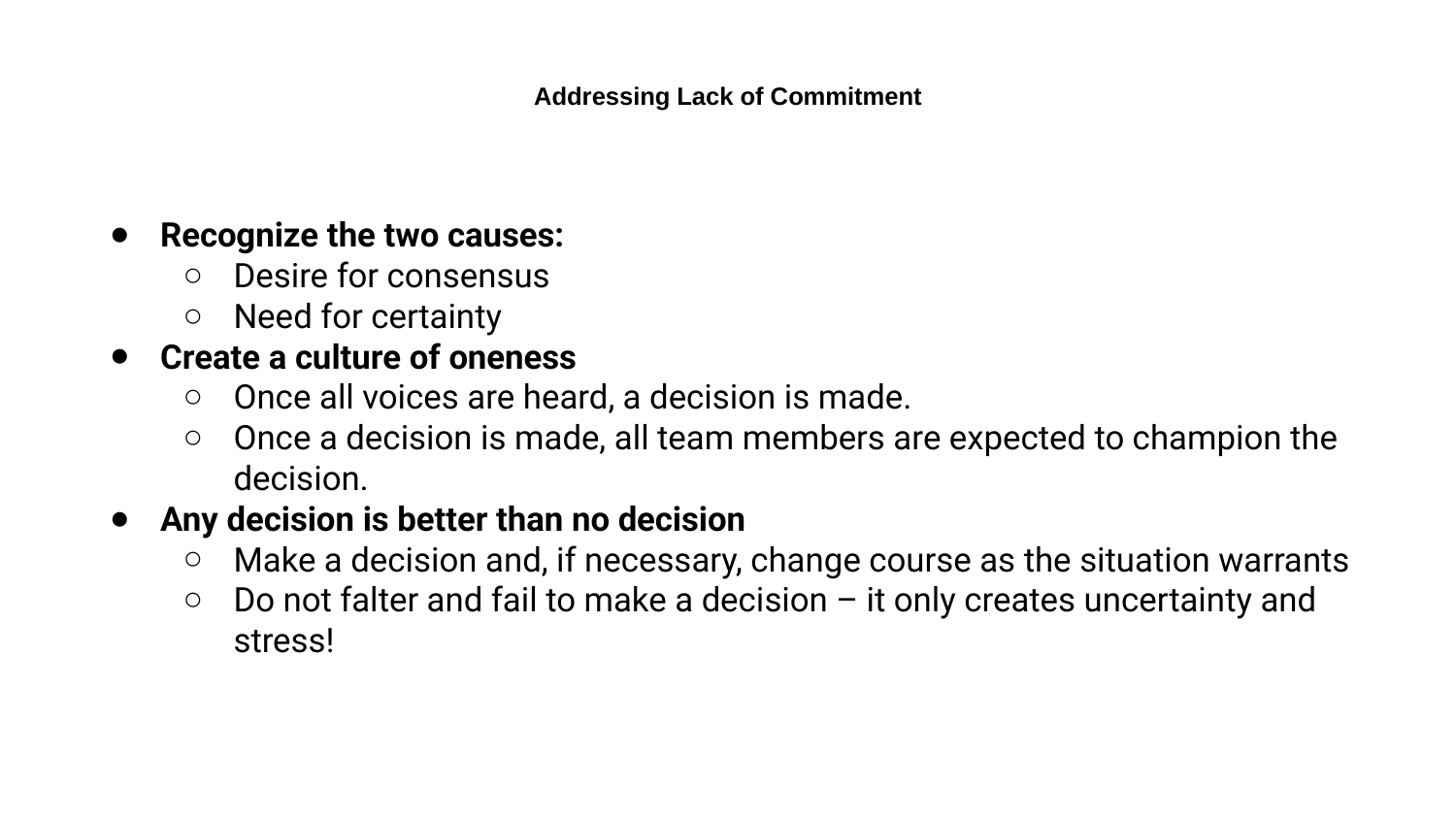

# Addressing Lack of Commitment
Recognize the two causes:
Desire for consensus
Need for certainty
Create a culture of oneness
Once all voices are heard, a decision is made.
Once a decision is made, all team members are expected to champion the decision.
Any decision is better than no decision
Make a decision and, if necessary, change course as the situation warrants
Do not falter and fail to make a decision – it only creates uncertainty and stress!